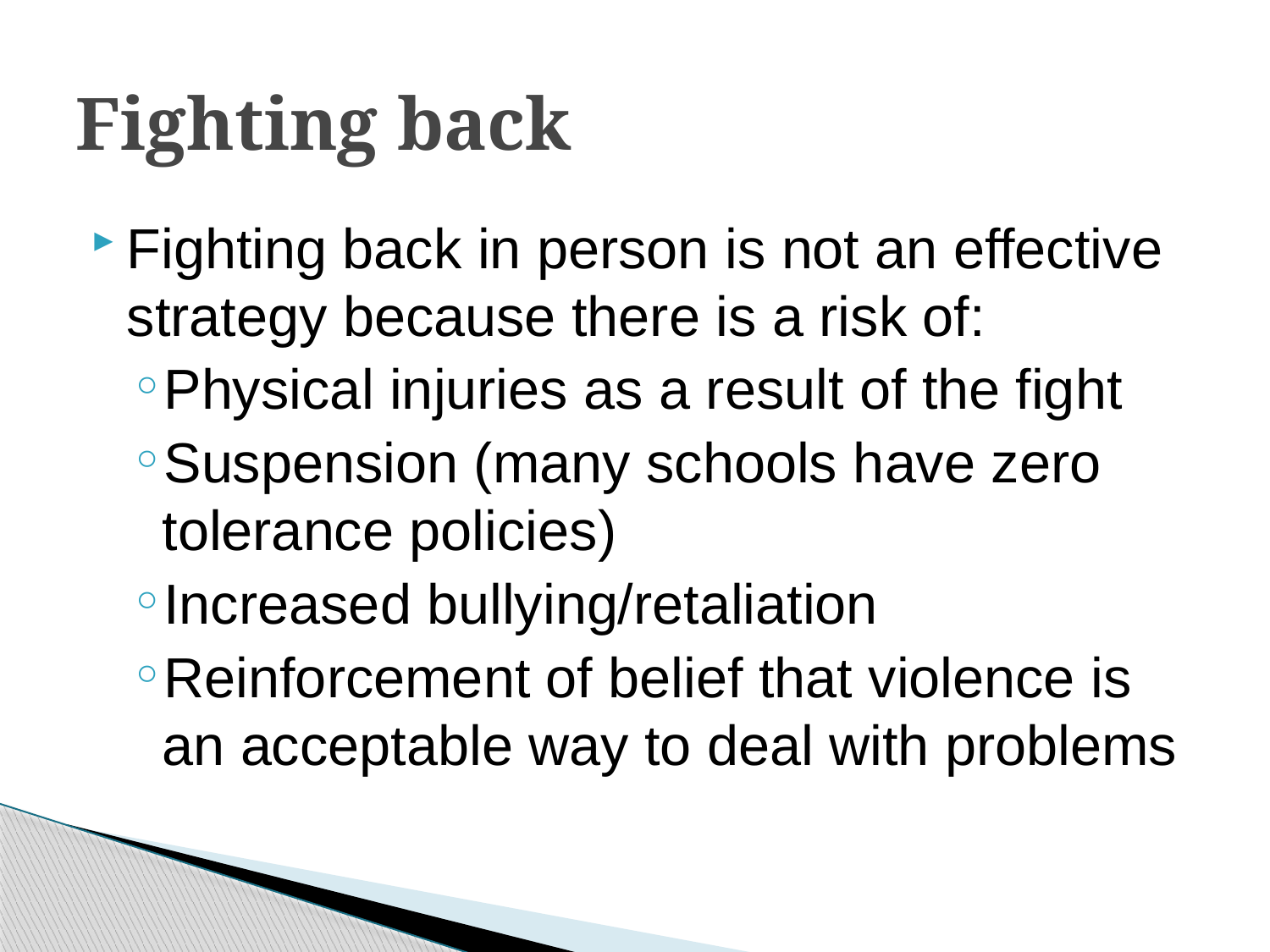

# Fighting back
Fighting back in person is not an effective strategy because there is a risk of:
Physical injuries as a result of the fight
Suspension (many schools have zero tolerance policies)
Increased bullying/retaliation
Reinforcement of belief that violence is an acceptable way to deal with problems